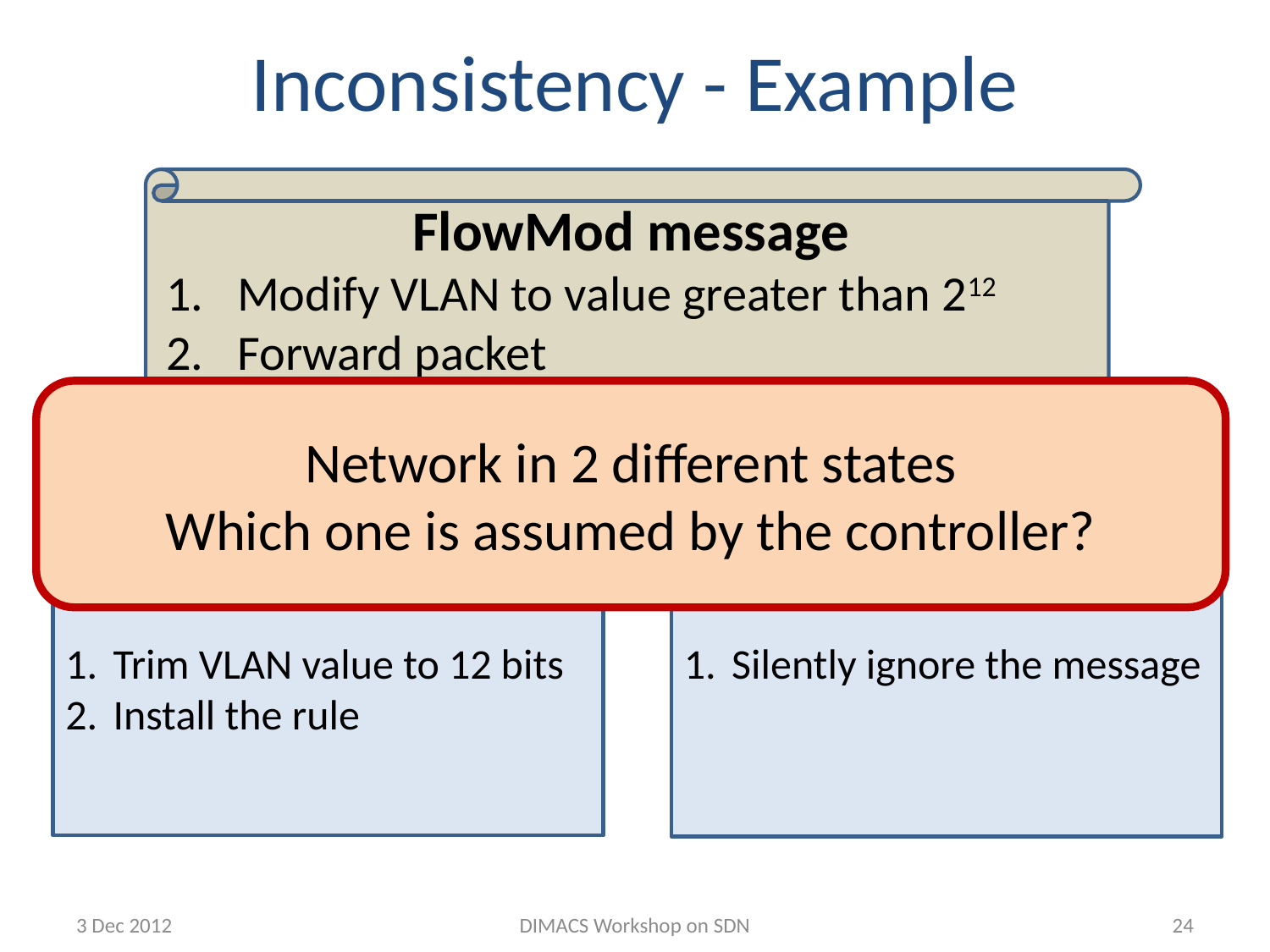

# Inconsistency - Example
FlowMod message
Modify VLAN to value greater than 212
Forward packet

Network in 2 different states
Which one is assumed by the controller?
Reference Implementation

Trim VLAN value to 12 bits
Install the rule

Open VSwitch

Silently ignore the message
3 Dec 2012
DIMACS Workshop on SDN
24